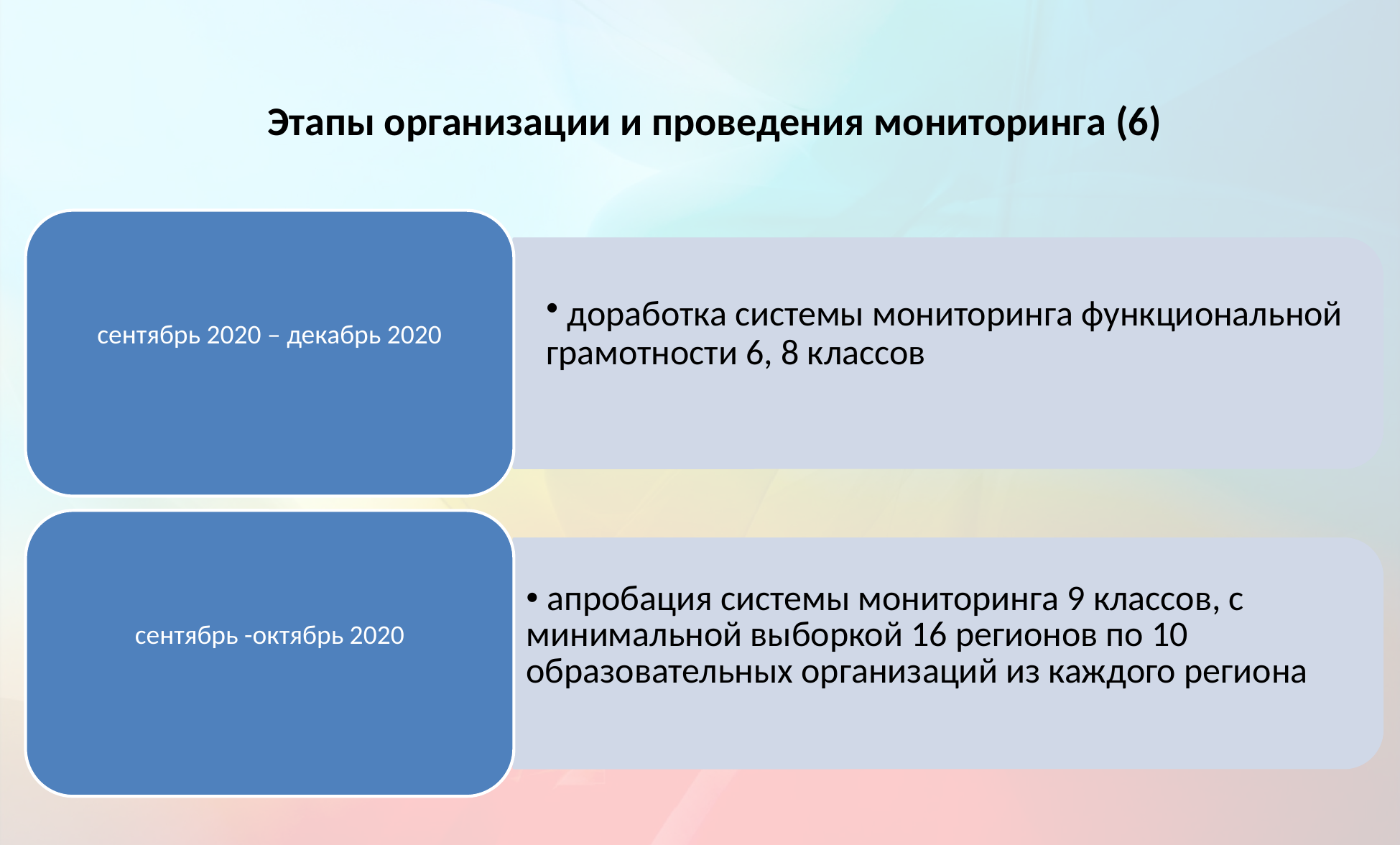

# Этапы организации и проведения мониторинга (6)
сентябрь 2020 – декабрь 2020
 доработка системы мониторинга функциональной грамотности 6, 8 классов
сентябрь -октябрь 2020
 апробация системы мониторинга 9 классов, с минимальной выборкой 16 регионов по 10 образовательных организаций из каждого региона